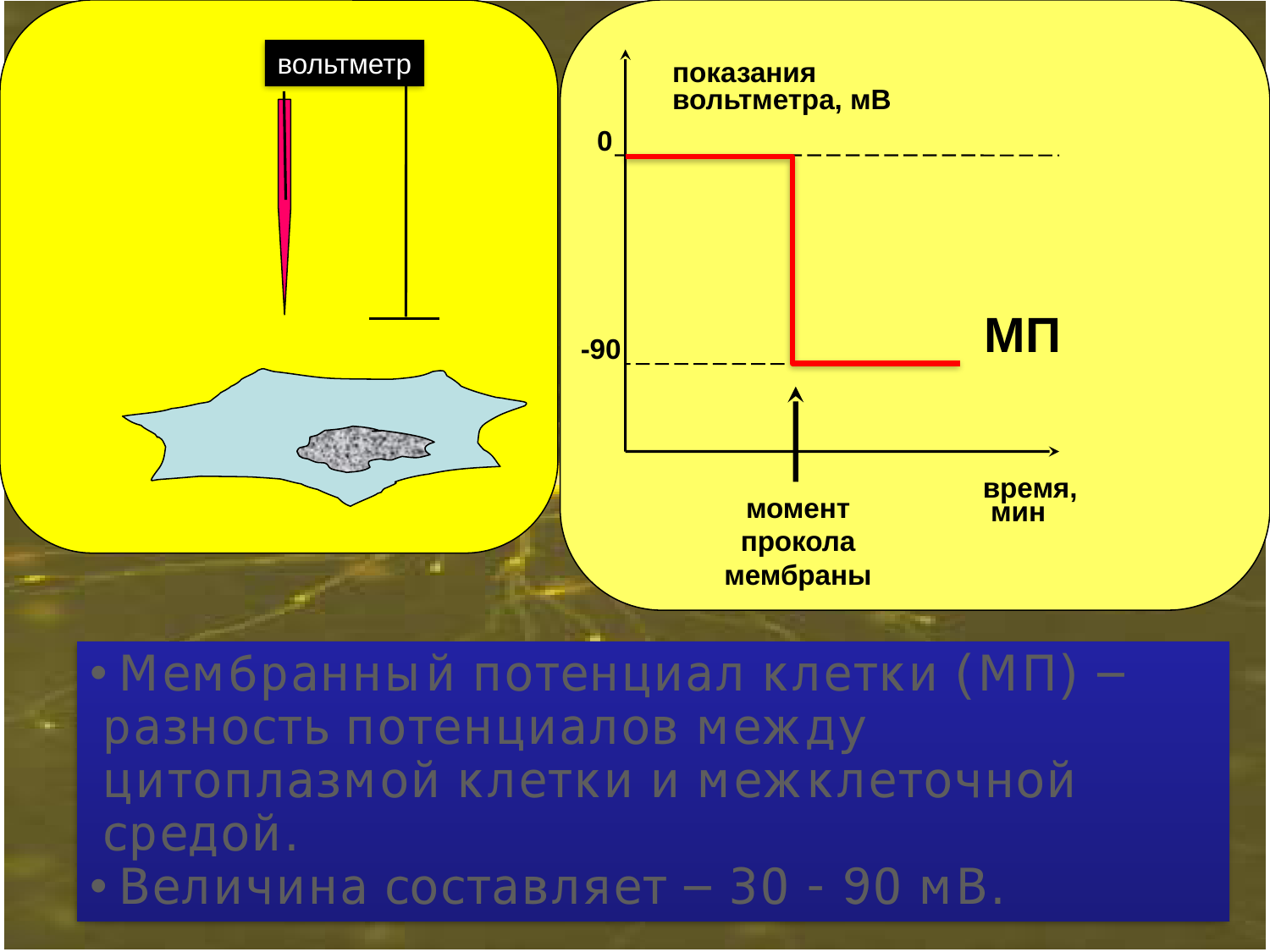

вольтметр

показания
вольтметра, мВ
0

МП
-90

момент
прокола
мембраны

время,
 мин
Мембранный потенциал клетки (МП) –
 разность потенциалов между
 цитоплазмой клетки и межклеточной
 средой.
Величина составляет – 30 - 90 мВ.